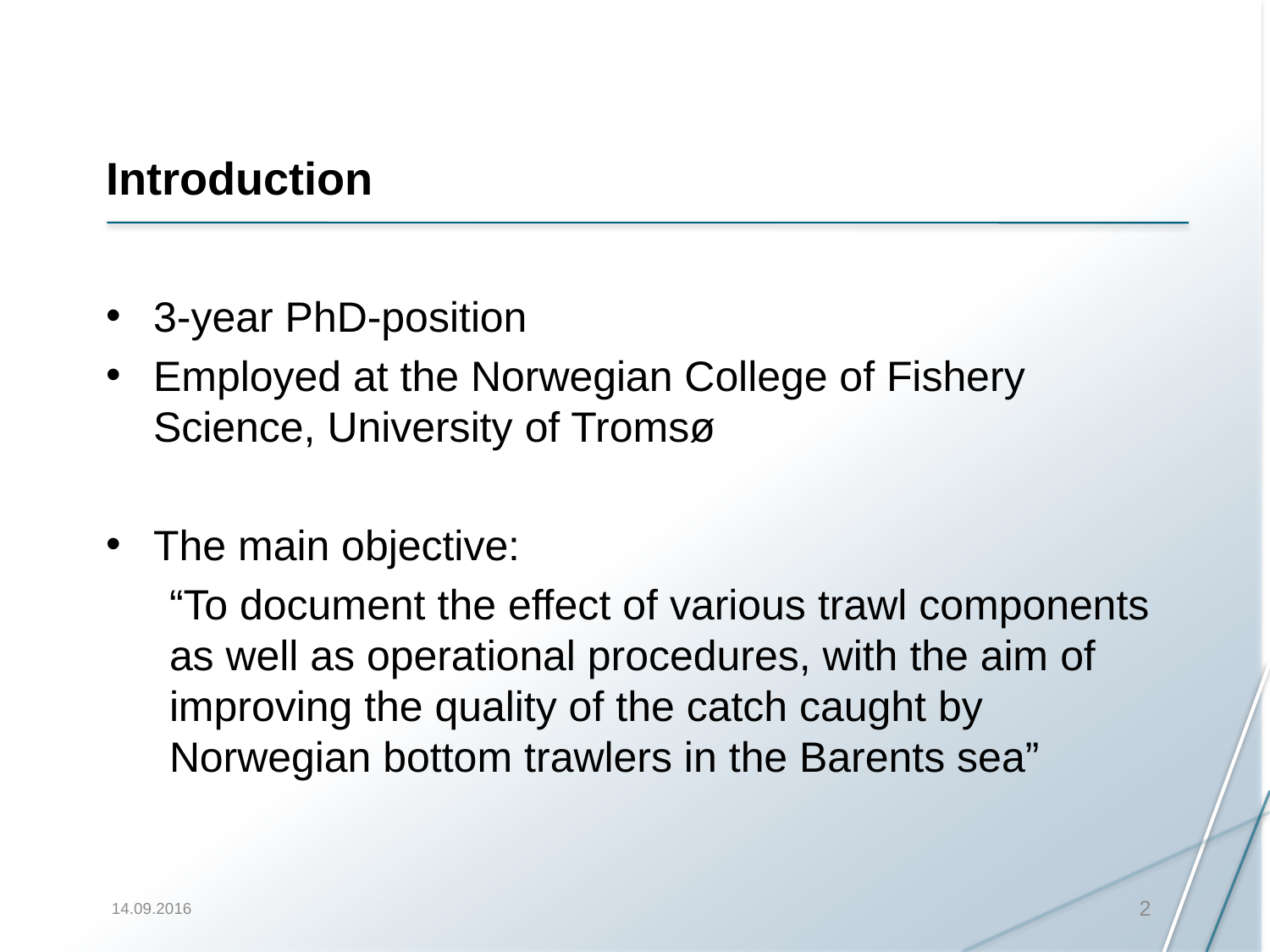

# Introduction

3-year PhD-position
Employed at the Norwegian College of Fishery Science, University of Tromsø

The main objective:
“To document the effect of various trawl components as well as operational procedures, with the aim of improving the quality of the catch caught by Norwegian bottom trawlers in the Barents sea”

14.09.2016
2